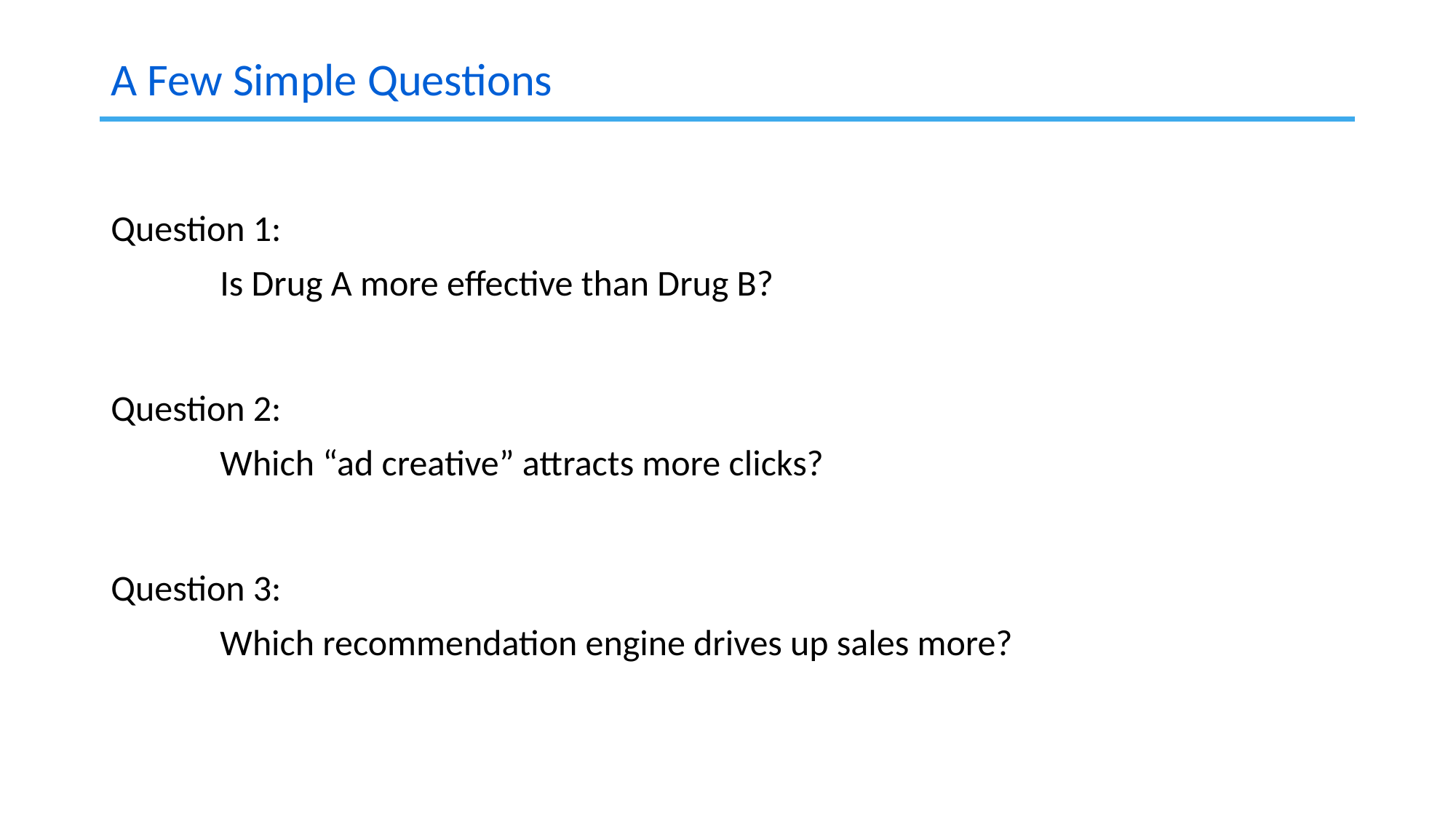

# A Few Simple Questions
Question 1:
	Is Drug A more effective than Drug B?

Question 2:
	Which “ad creative” attracts more clicks?

Question 3:
	Which recommendation engine drives up sales more?